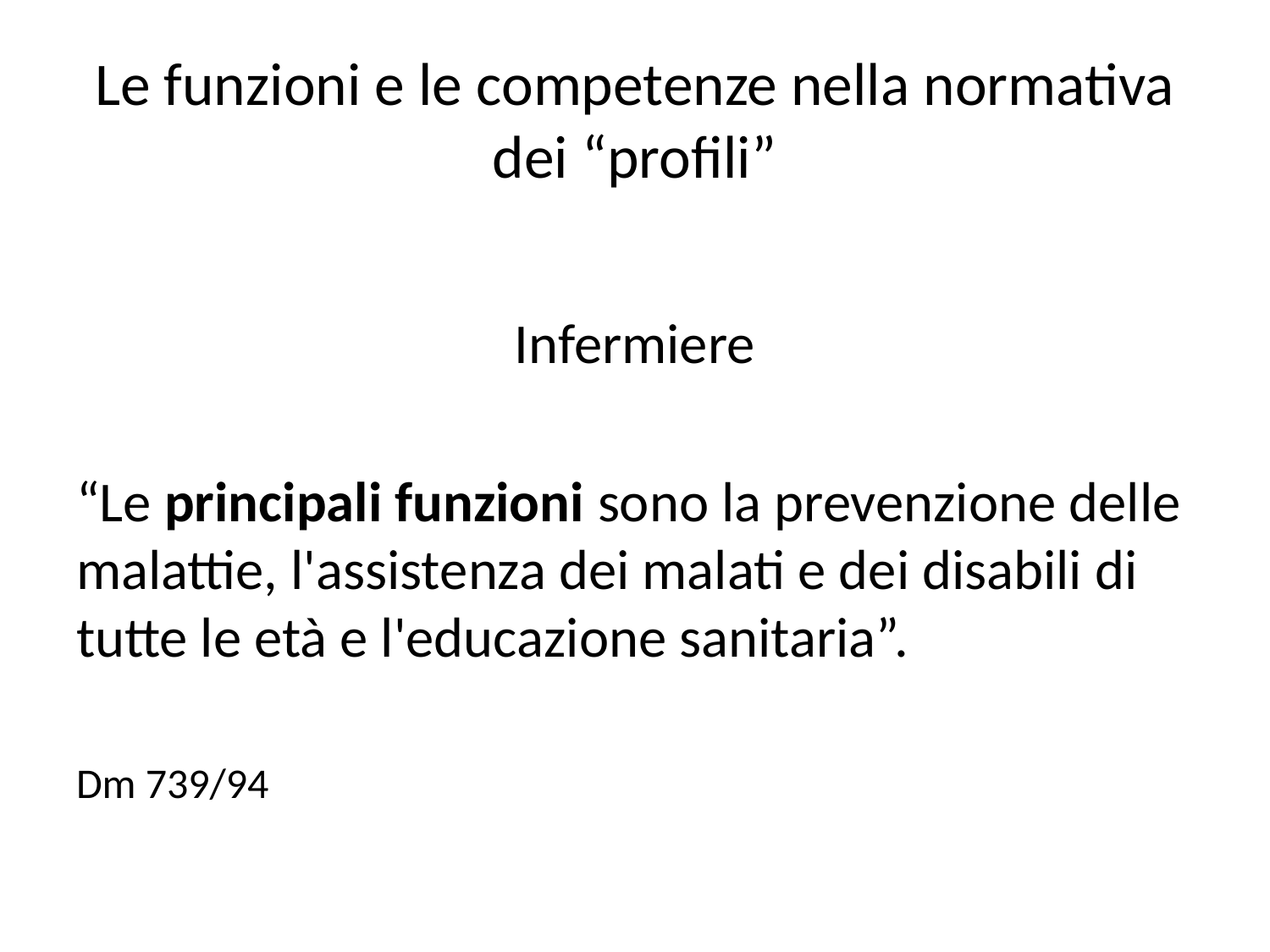

# Le funzioni e le competenze nella normativa dei “profili”

Infermiere

“Le principali funzioni sono la prevenzione delle malattie, l'assistenza dei malati e dei disabili di tutte le età e l'educazione sanitaria”.

Dm 739/94